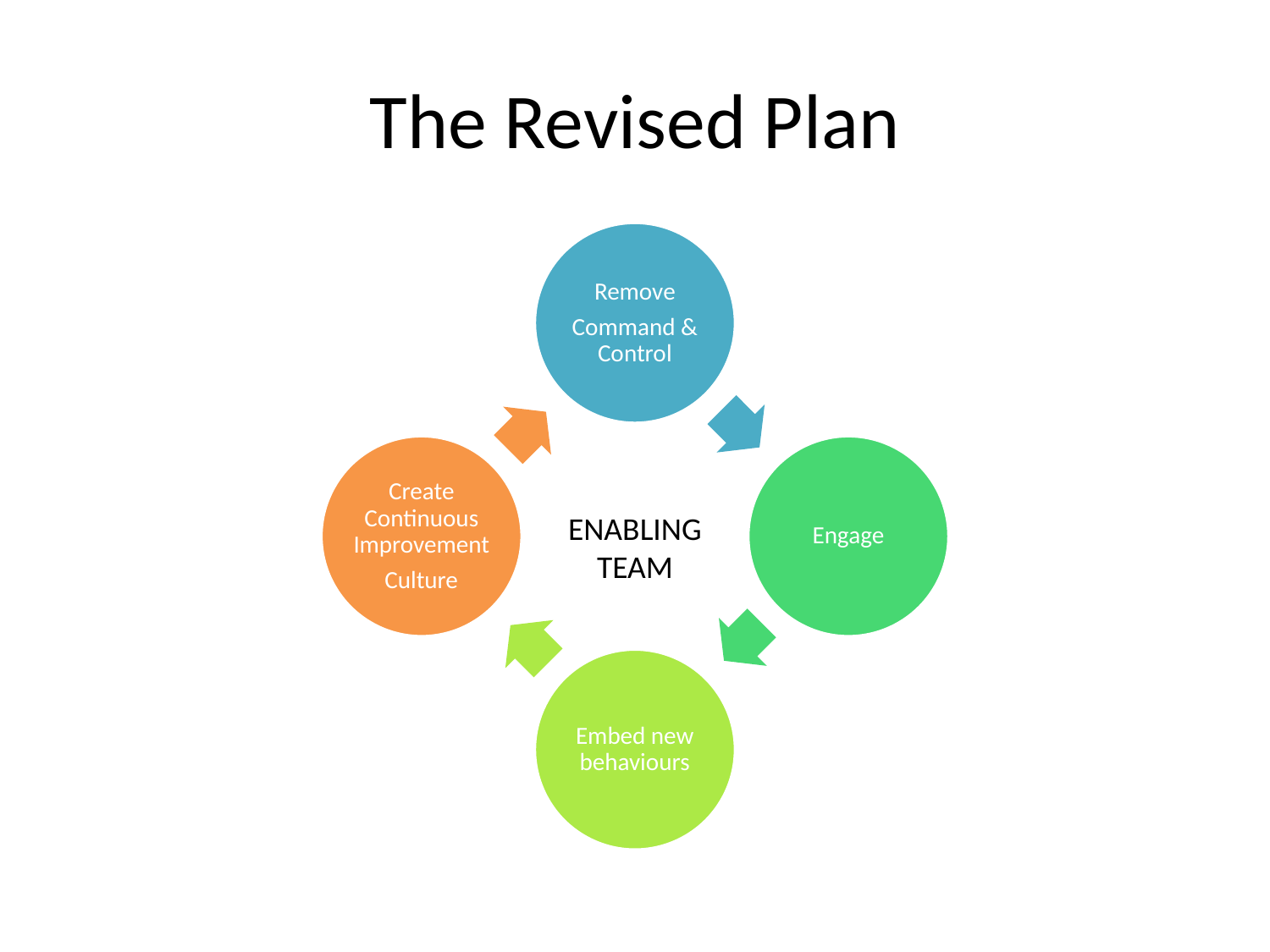

# The Revised Plan
Remove
Command & Control

Engage

Embed new behaviours

Create Continuous Improvement
Culture

ENABLING TEAM